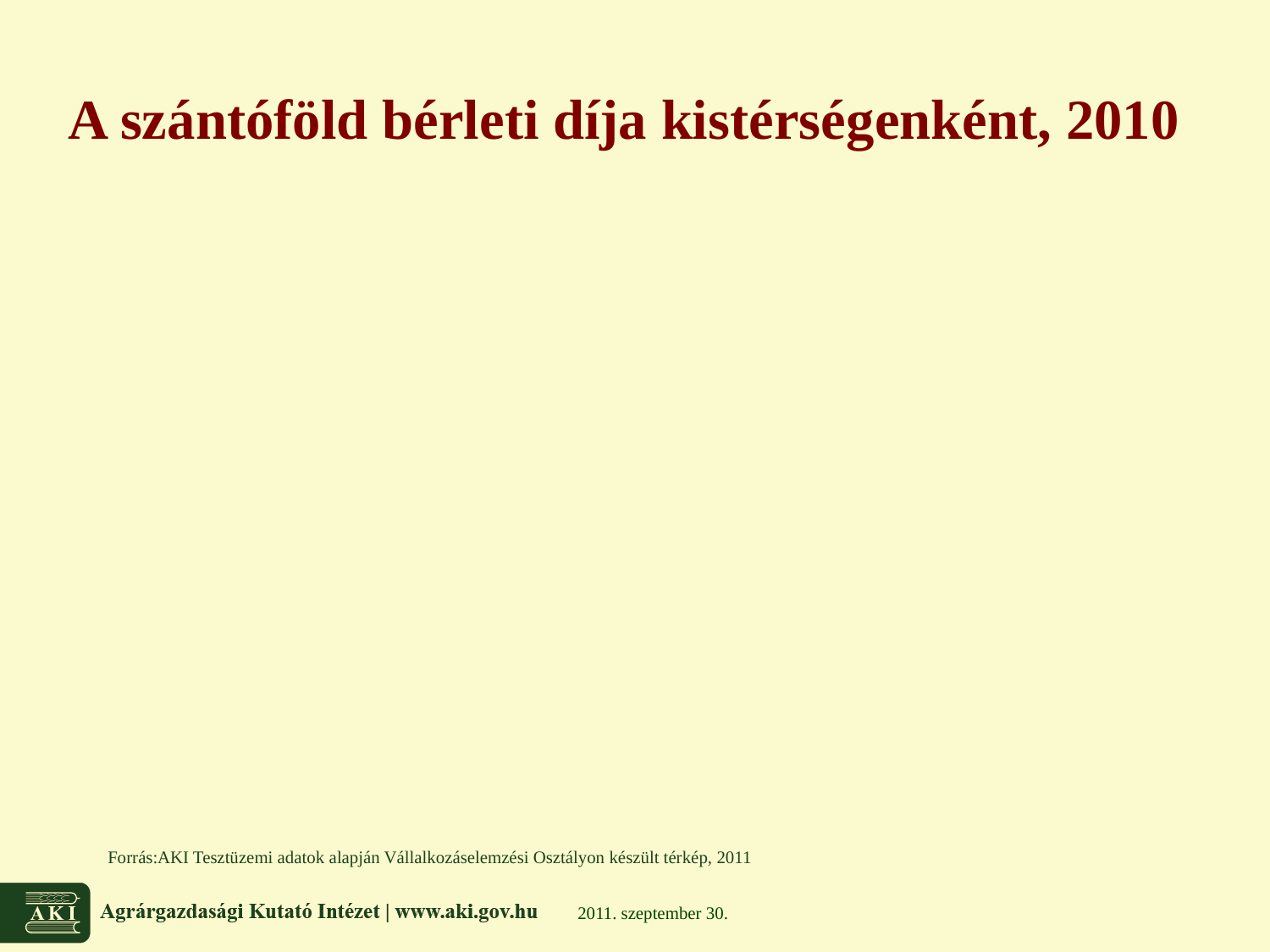

A szántóföld bérleti díja kistérségenként, 2010

Forrás:AKI Tesztüzemi adatok alapján Vállalkozáselemzési Osztályon készült térkép, 2011
2011. szeptember 30.